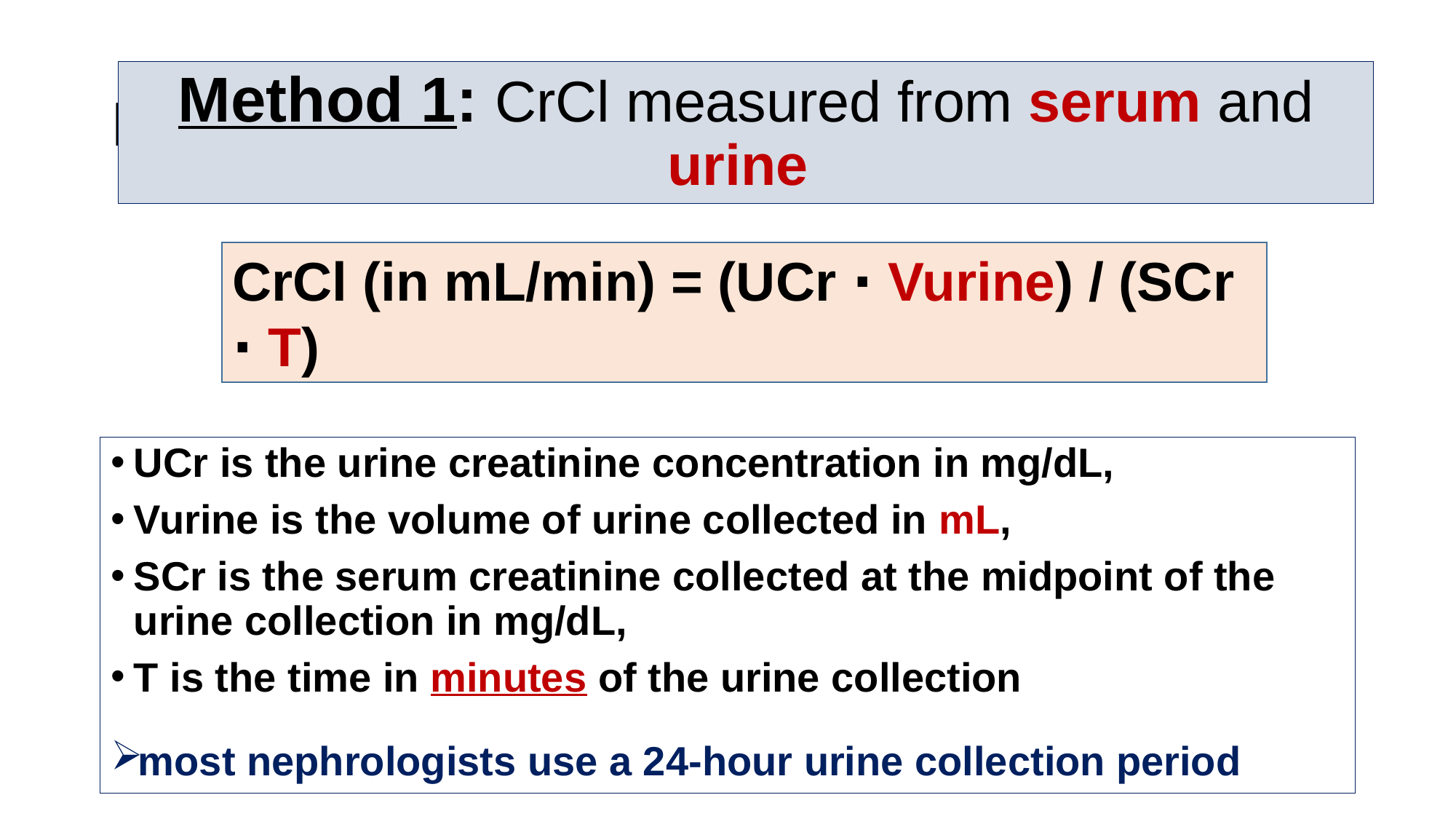

# Measurement of Creatinine Clearance
Method 1: CrCl measured from serum and urine
CrCl (in mL/min) = (UCr ⋅ Vurine) / (SCr ⋅ T)
UCr is the urine creatinine concentration in mg/dL,
Vurine is the volume of urine collected in mL,
SCr is the serum creatinine collected at the midpoint of the urine collection in mg/dL,
T is the time in minutes of the urine collection

most nephrologists use a 24-hour urine collection period